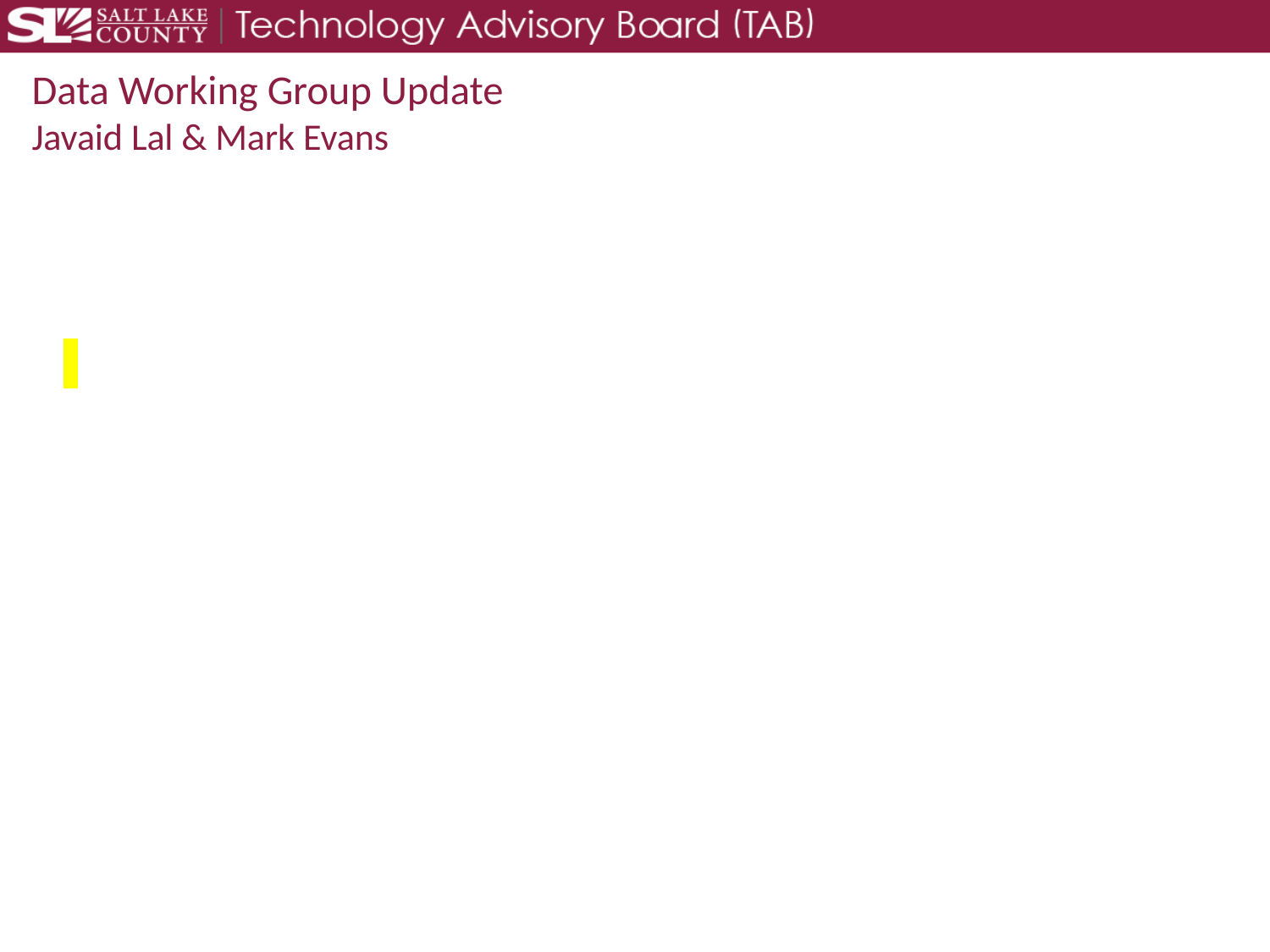

# Data Working Group Update Javaid Lal & Mark Evans